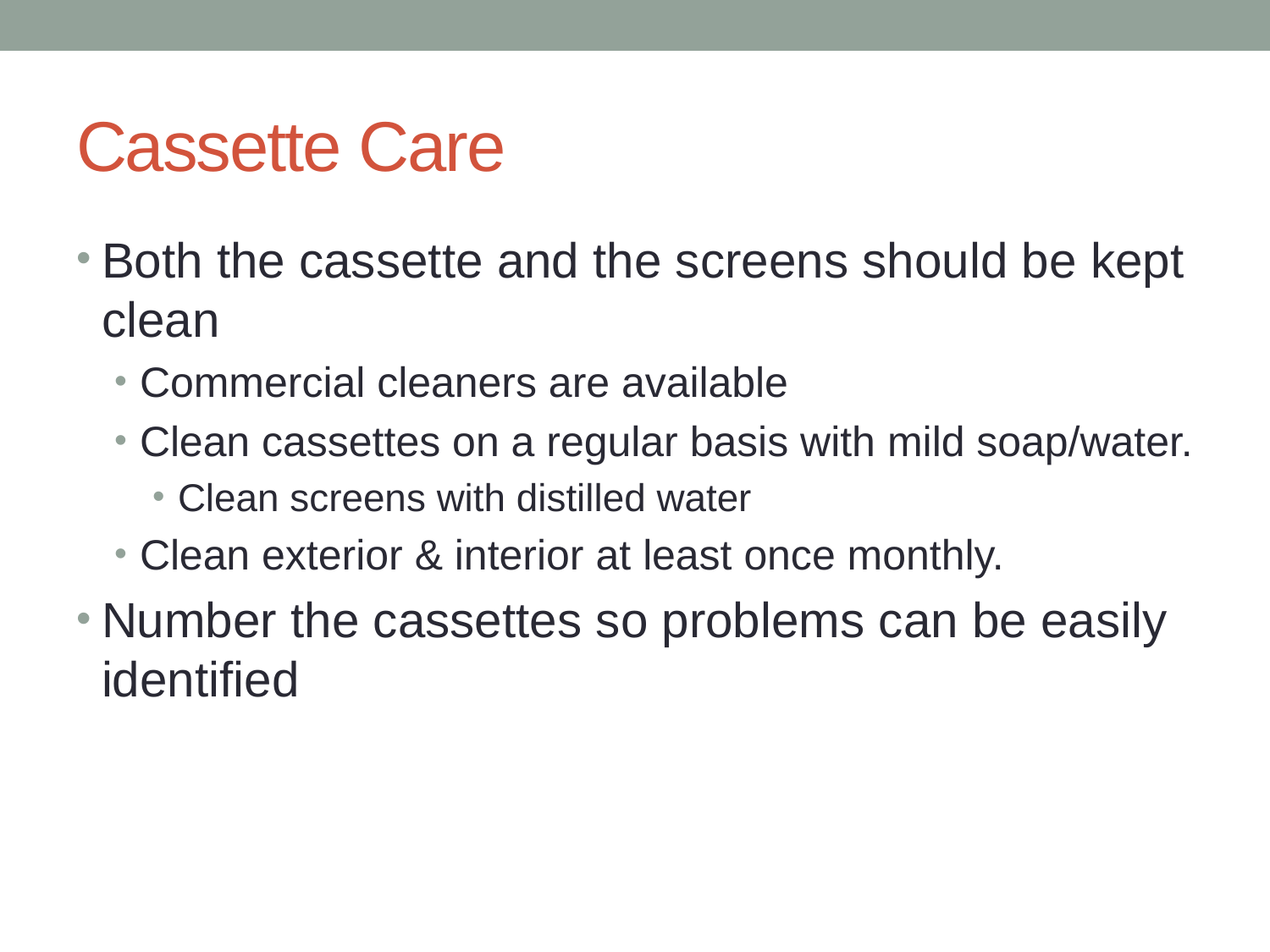

# Cassette Care
Both the cassette and the screens should be kept clean
Commercial cleaners are available
Clean cassettes on a regular basis with mild soap/water.
Clean screens with distilled water
Clean exterior & interior at least once monthly.
Number the cassettes so problems can be easily identified